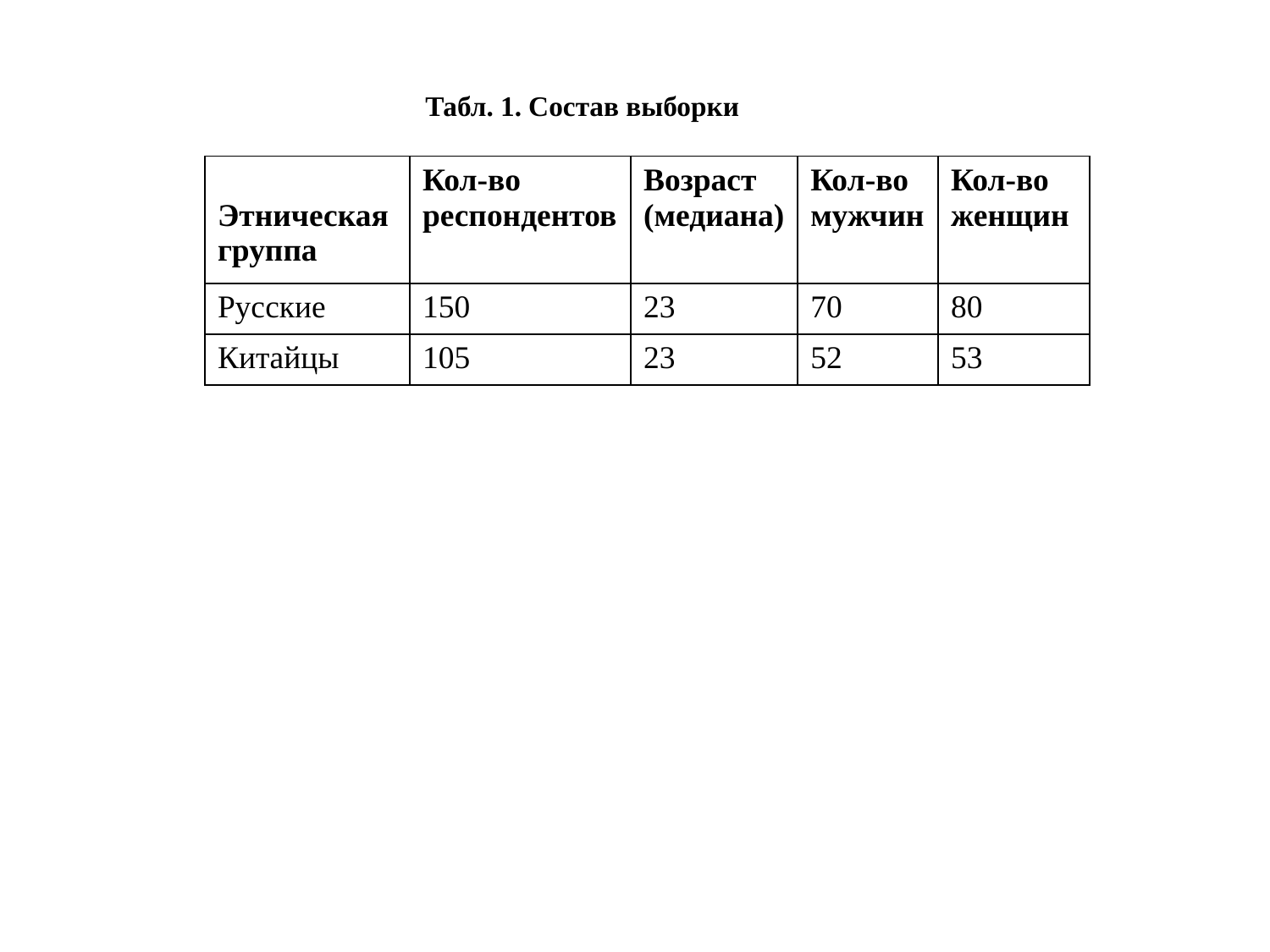

Табл. 1. Состав выборки
| Этническая группа | Кол-во респондентов | Возраст (медиана) | Кол-во мужчин | Кол-во женщин |
| --- | --- | --- | --- | --- |
| Русские | 150 | 23 | 70 | 80 |
| Китайцы | 105 | 23 | 52 | 53 |